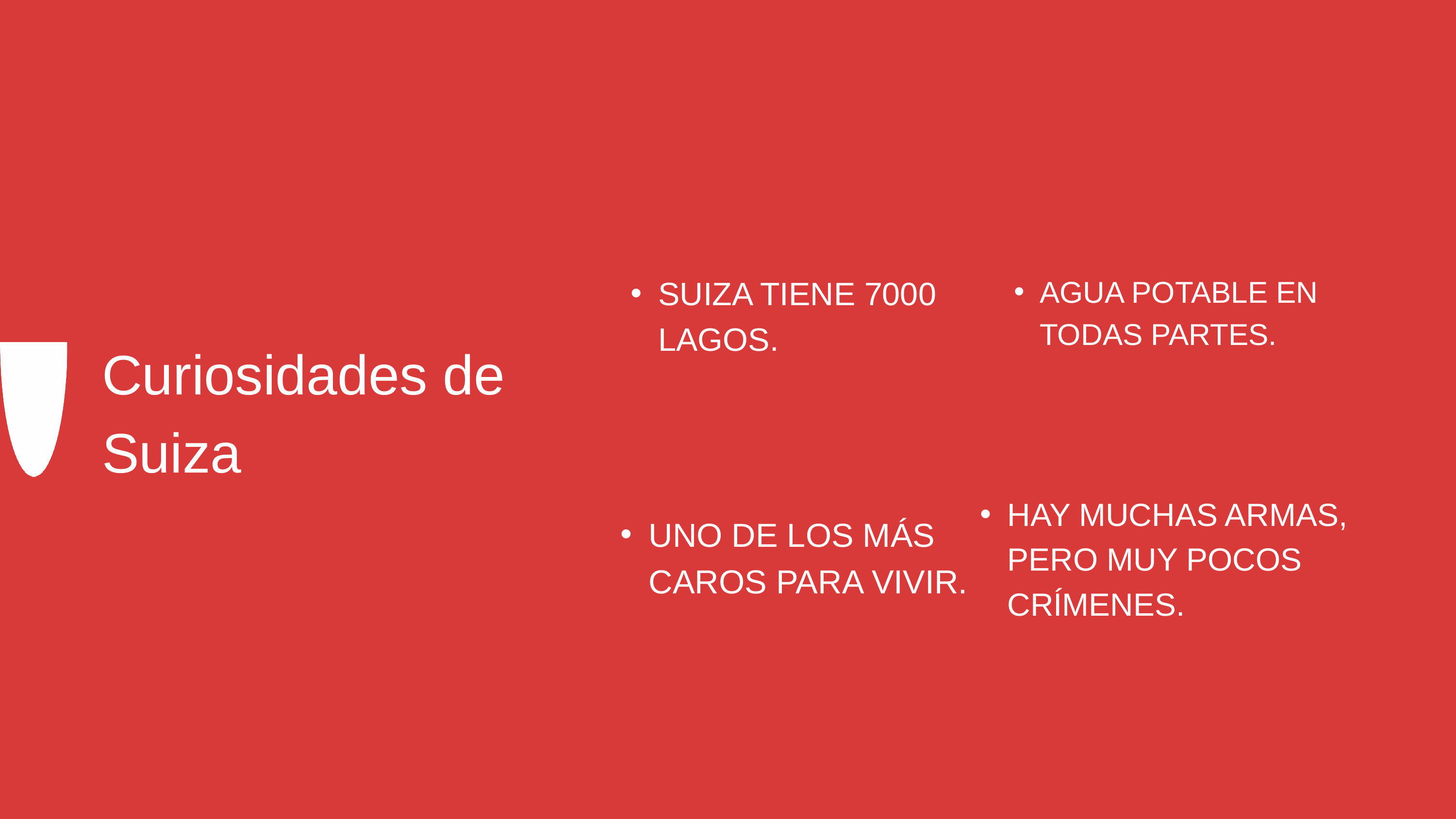

SUIZA TIENE 7000 LAGOS.

AGUA POTABLE EN TODAS PARTES.

Curiosidades de Suiza

HAY MUCHAS ARMAS, PERO MUY POCOS CRÍMENES.

UNO DE LOS MÁS CAROS PARA VIVIR.